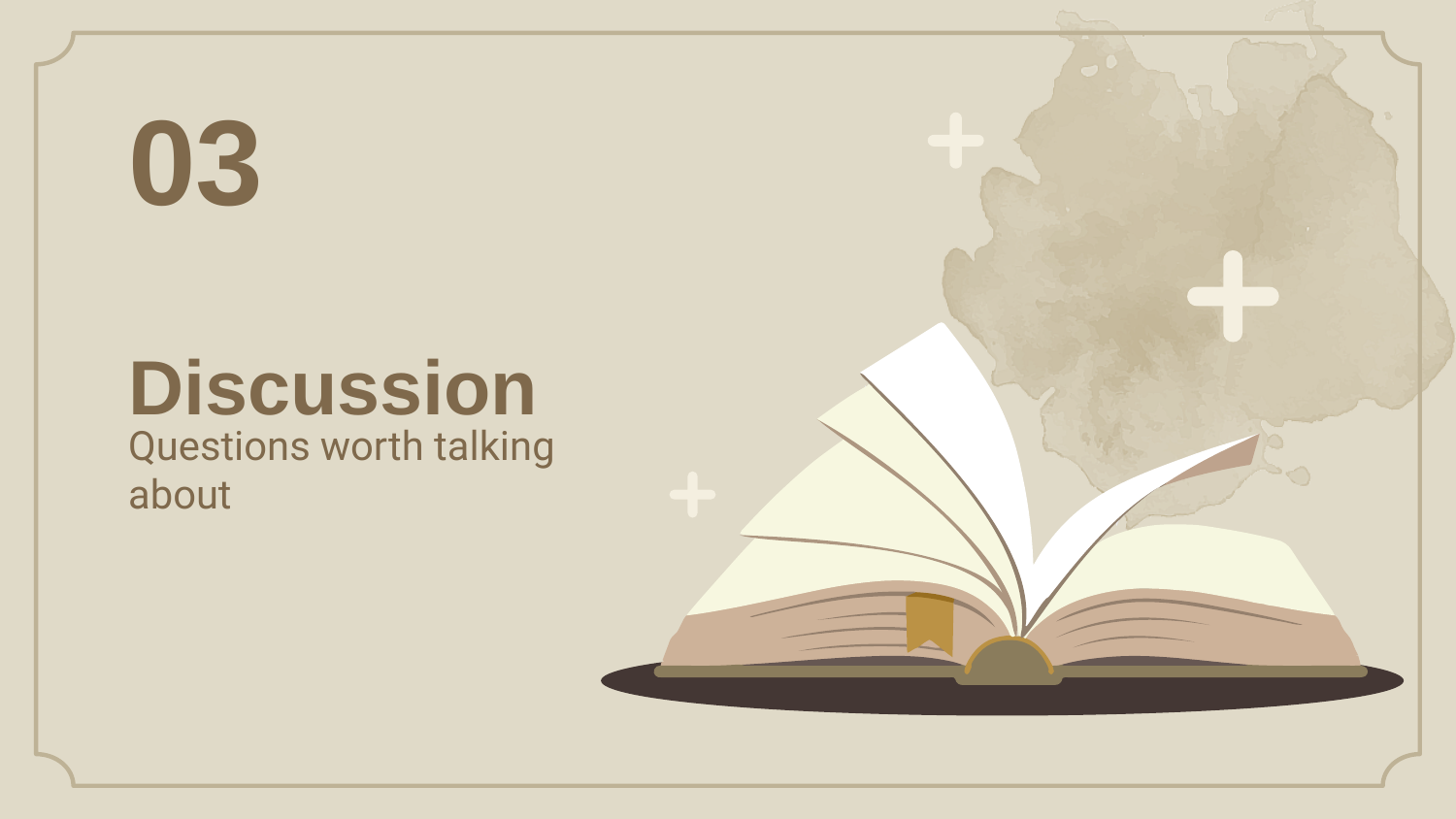

03

# Discussion

Questions worth talking about